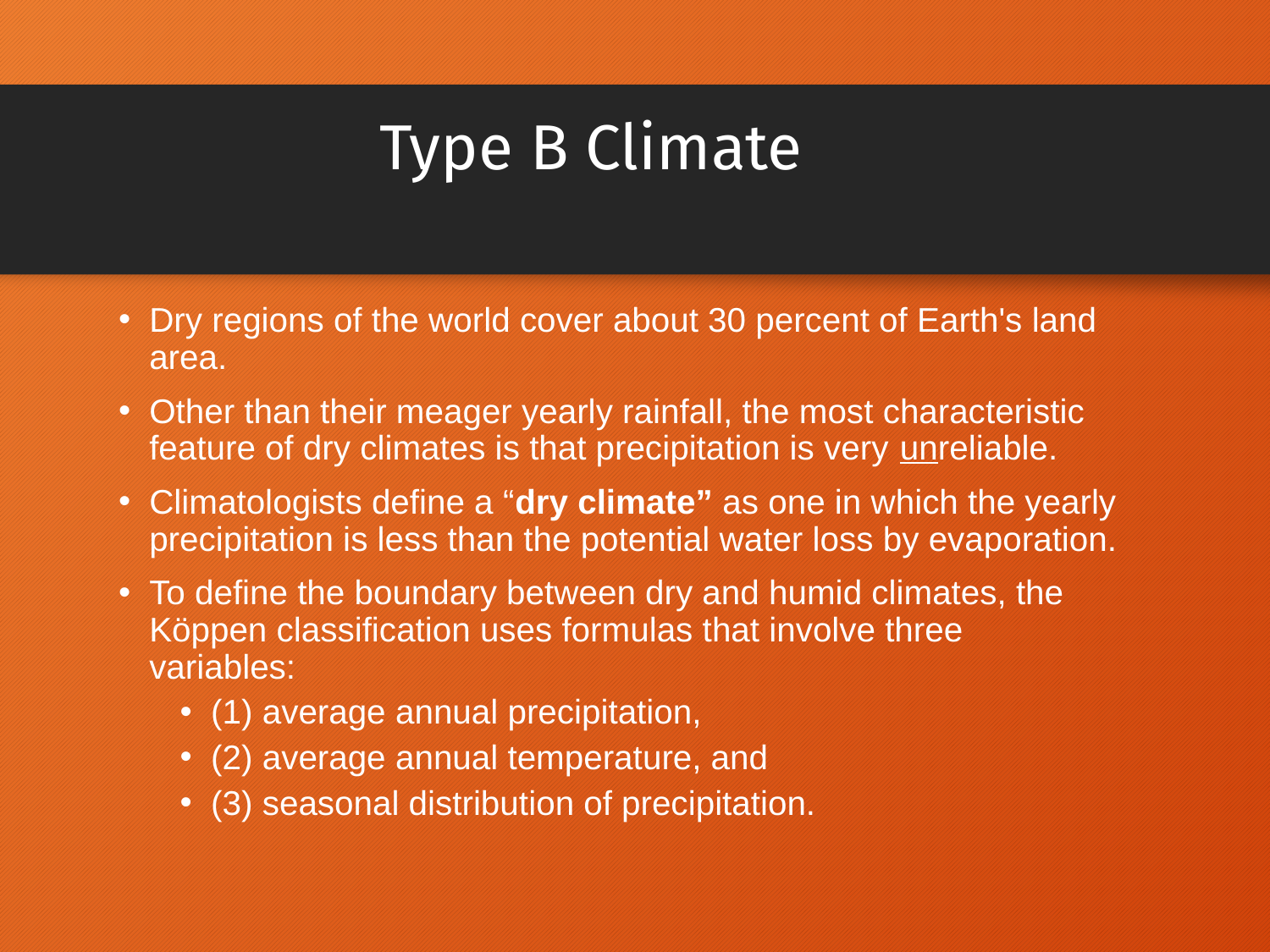

# Type B Climate
Dry regions of the world cover about 30 percent of Earth's land area.
Other than their meager yearly rainfall, the most characteristic feature of dry climates is that precipitation is very unreliable.
Climatologists define a “dry climate” as one in which the yearly precipitation is less than the potential water loss by evaporation.
To define the boundary between dry and humid climates, the Köppen classification uses formulas that involve three variables:
(1) average annual precipitation,
(2) average annual temperature, and
(3) seasonal distribution of precipitation.